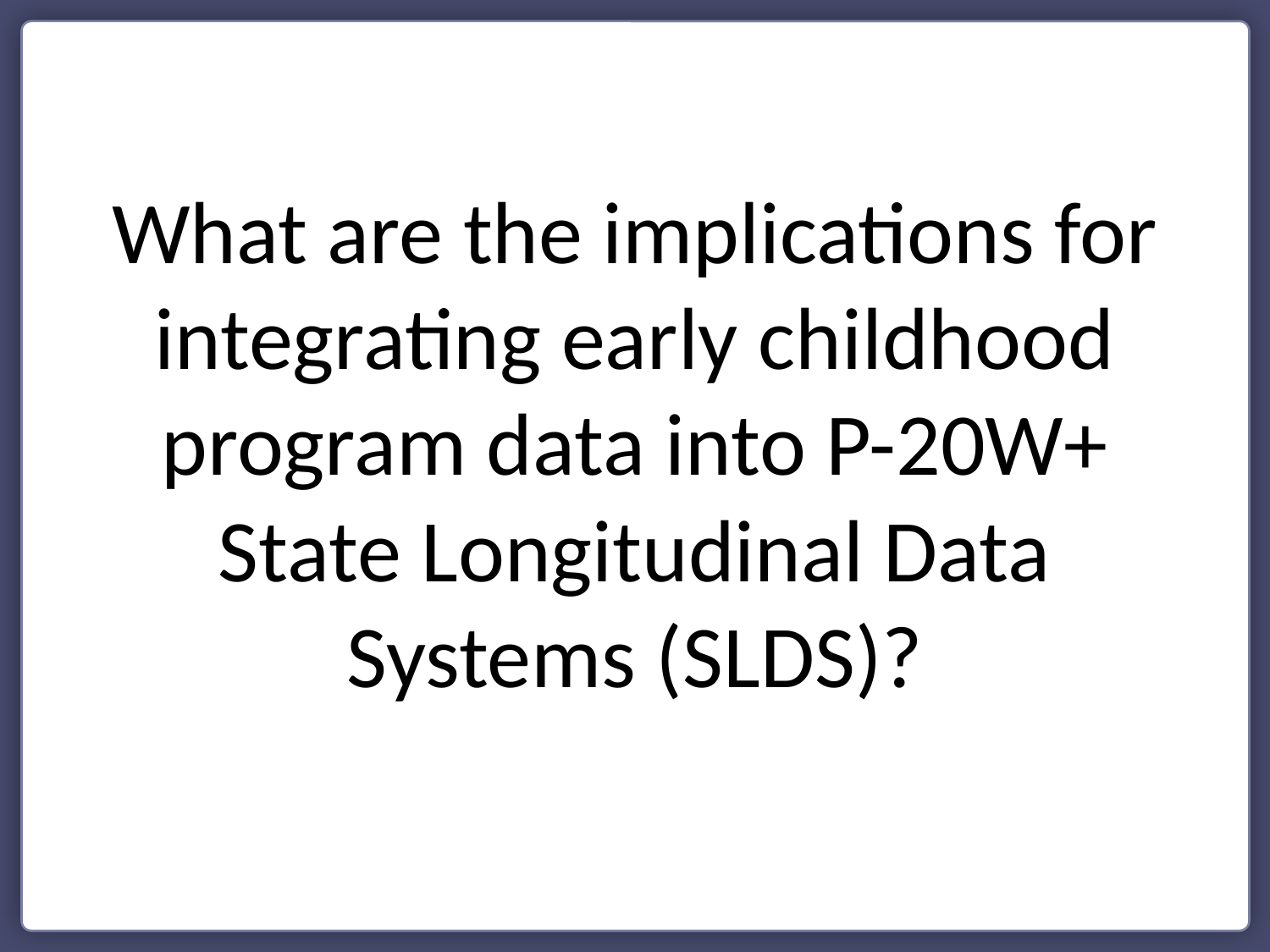

What are the implications for integrating early childhood program data into P-20W+ State Longitudinal Data Systems (SLDS)?